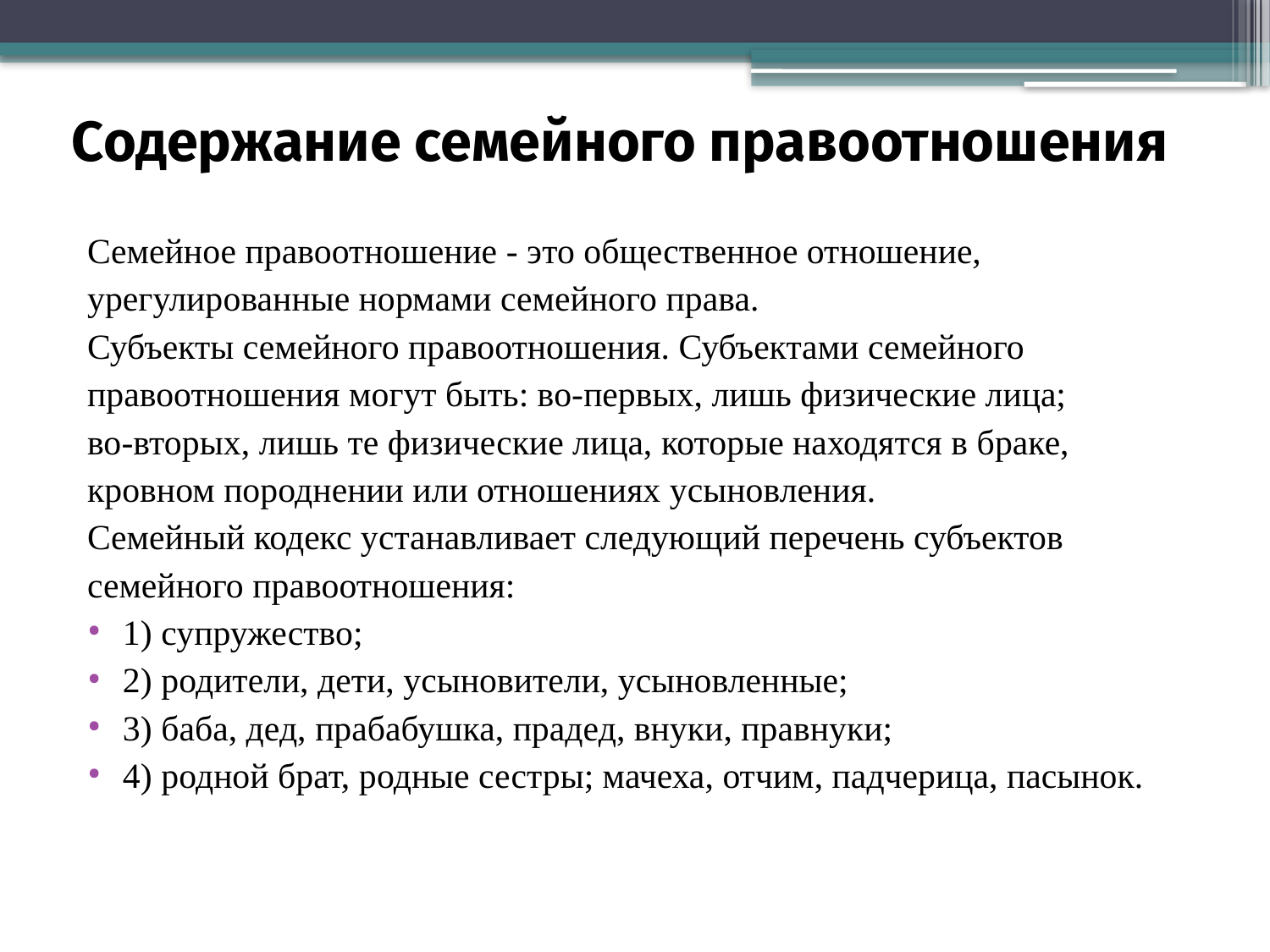

# Содержание семейного правоотношения
Семейное правоотношение - это общественное отношение,
урегулированные нормами семейного права.
Субъекты семейного правоотношения. Субъектами семейного
правоотношения могут быть: во-первых, лишь физические лица;
во-вторых, лишь те физические лица, которые находятся в браке,
кровном породнении или отношениях усыновления.
Семейный кодекс устанавливает следующий перечень субъектов
семейного правоотношения:
1) супружество;
2) родители, дети, усыновители, усыновленные;
3) баба, дед, прабабушка, прадед, внуки, правнуки;
4) родной брат, родные сестры; мачеха, отчим, падчерица, пасынок.